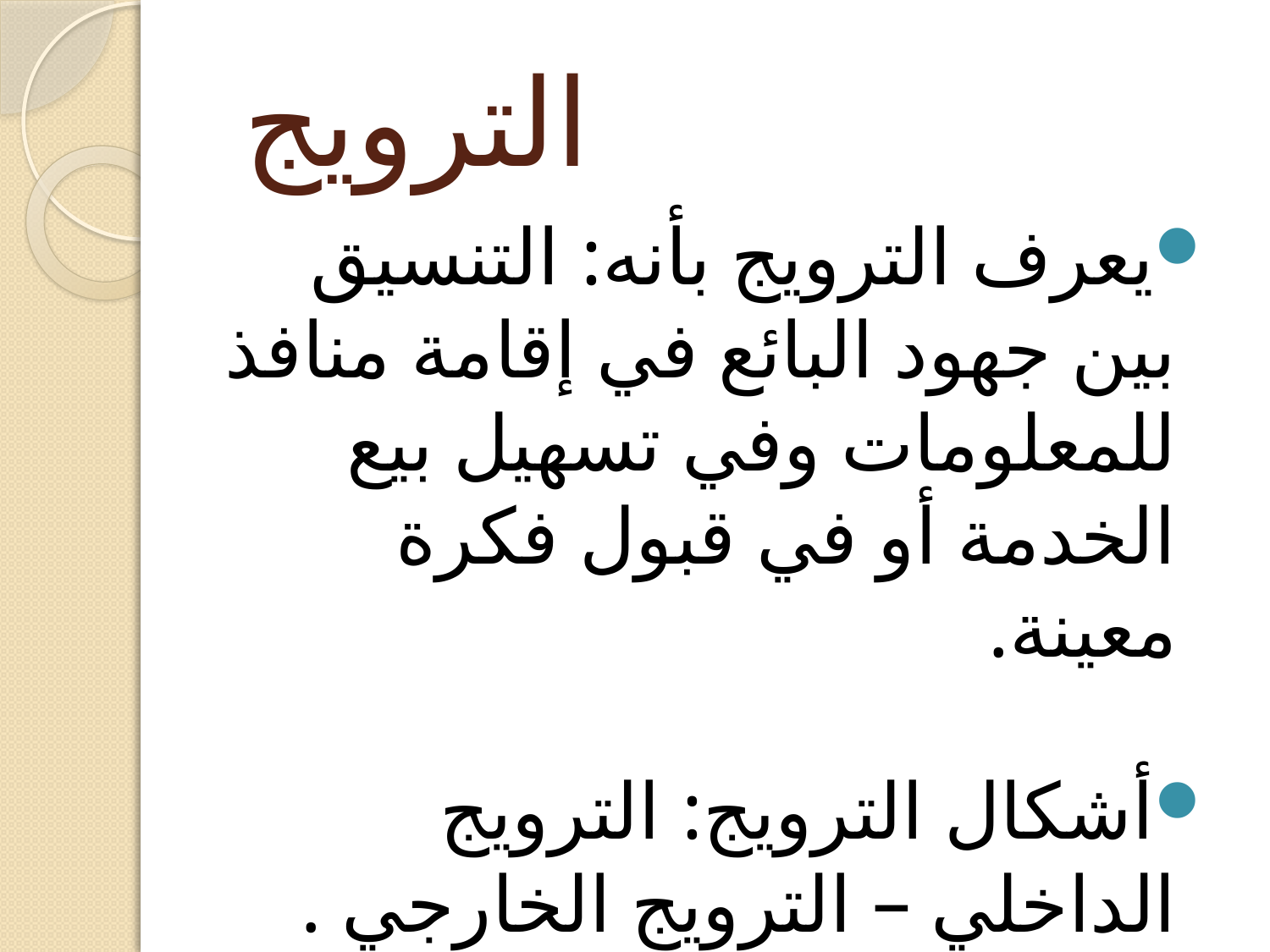

# الترويج
يعرف الترويج بأنه: التنسيق بين جهود البائع في إقامة منافذ للمعلومات وفي تسهيل بيع الخدمة أو في قبول فكرة معينة.

أشكال الترويج: الترويج الداخلي – الترويج الخارجي .